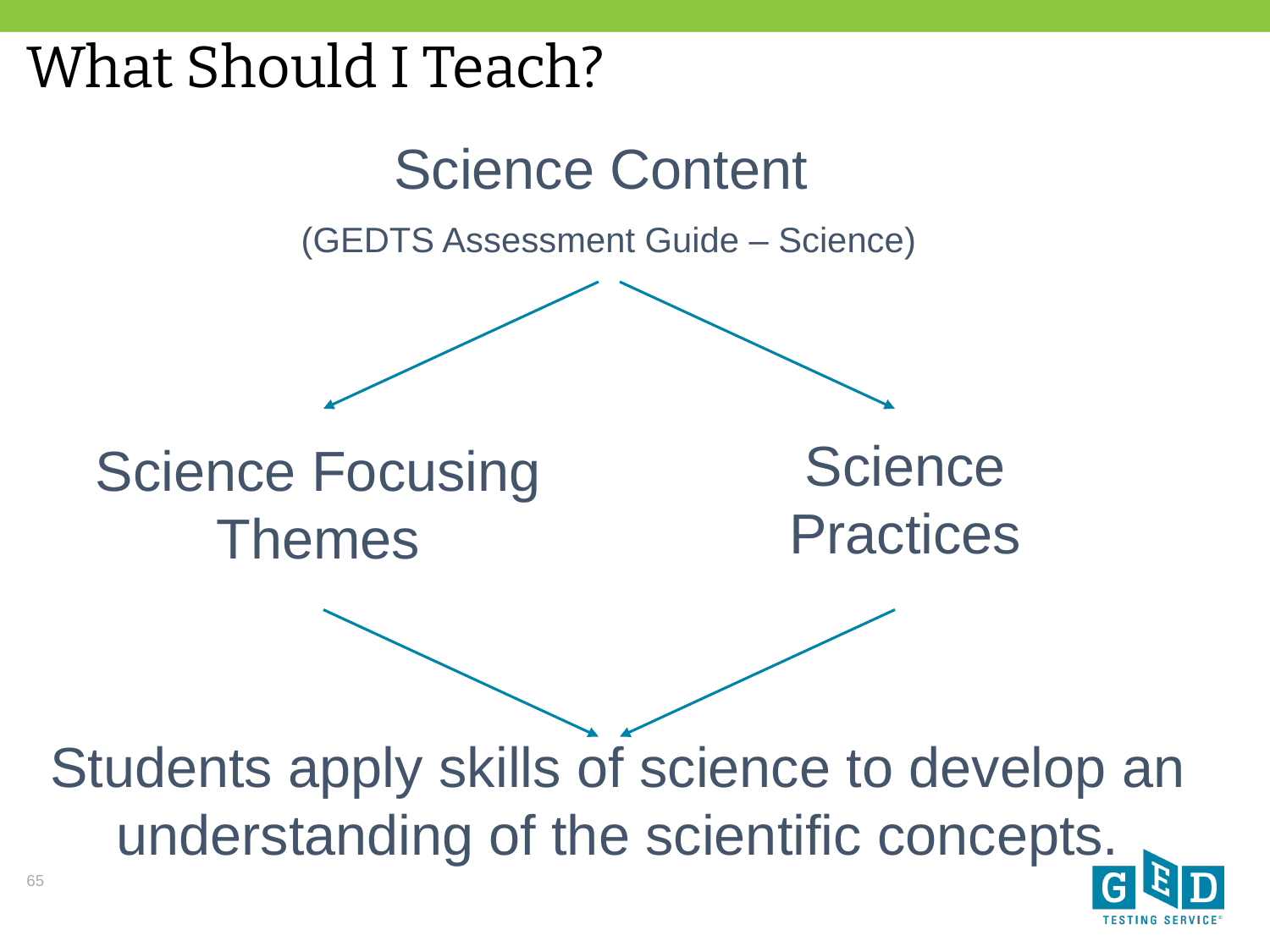

# What Should I Teach?
Science Content
(GEDTS Assessment Guide – Science)

Science Focusing Themes

Science Practices

Students apply skills of science to develop an understanding of the scientific concepts.
65